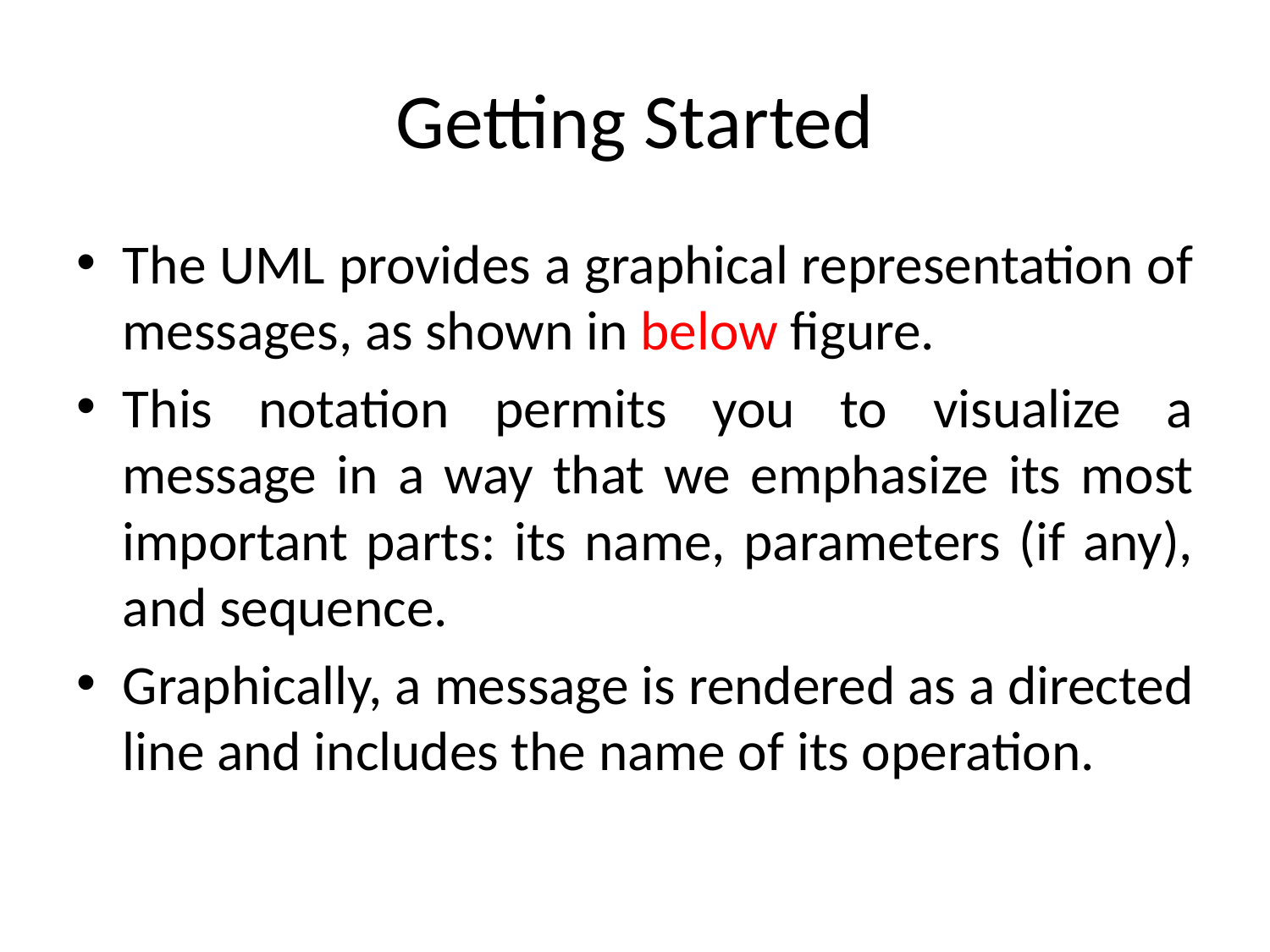

# Getting Started
The UML provides a graphical representation of messages, as shown in below figure.
This notation permits you to visualize a message in a way that we emphasize its most important parts: its name, parameters (if any), and sequence.
Graphically, a message is rendered as a directed line and includes the name of its operation.